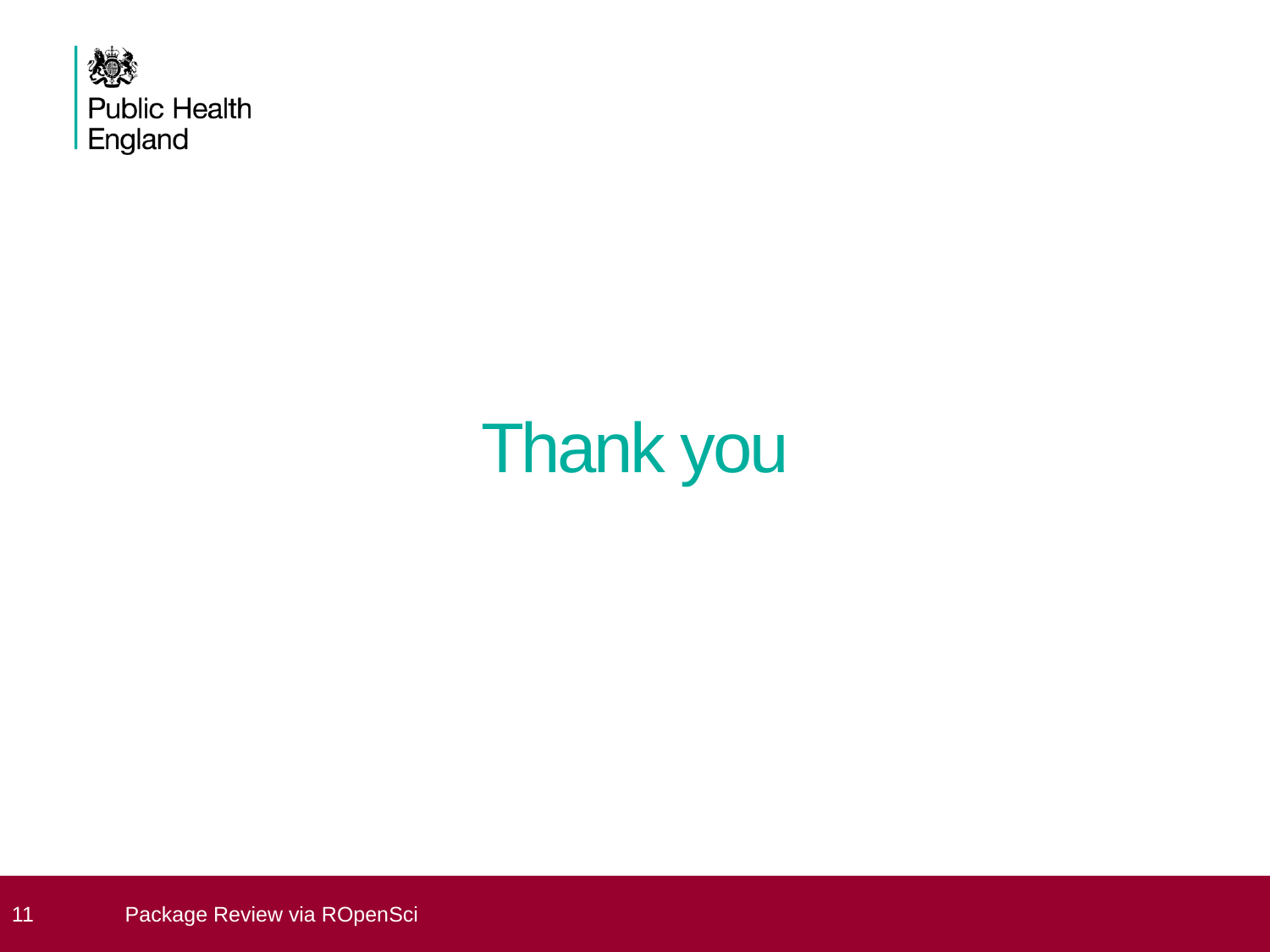

# Thank you
  11
Package Review via ROpenSci